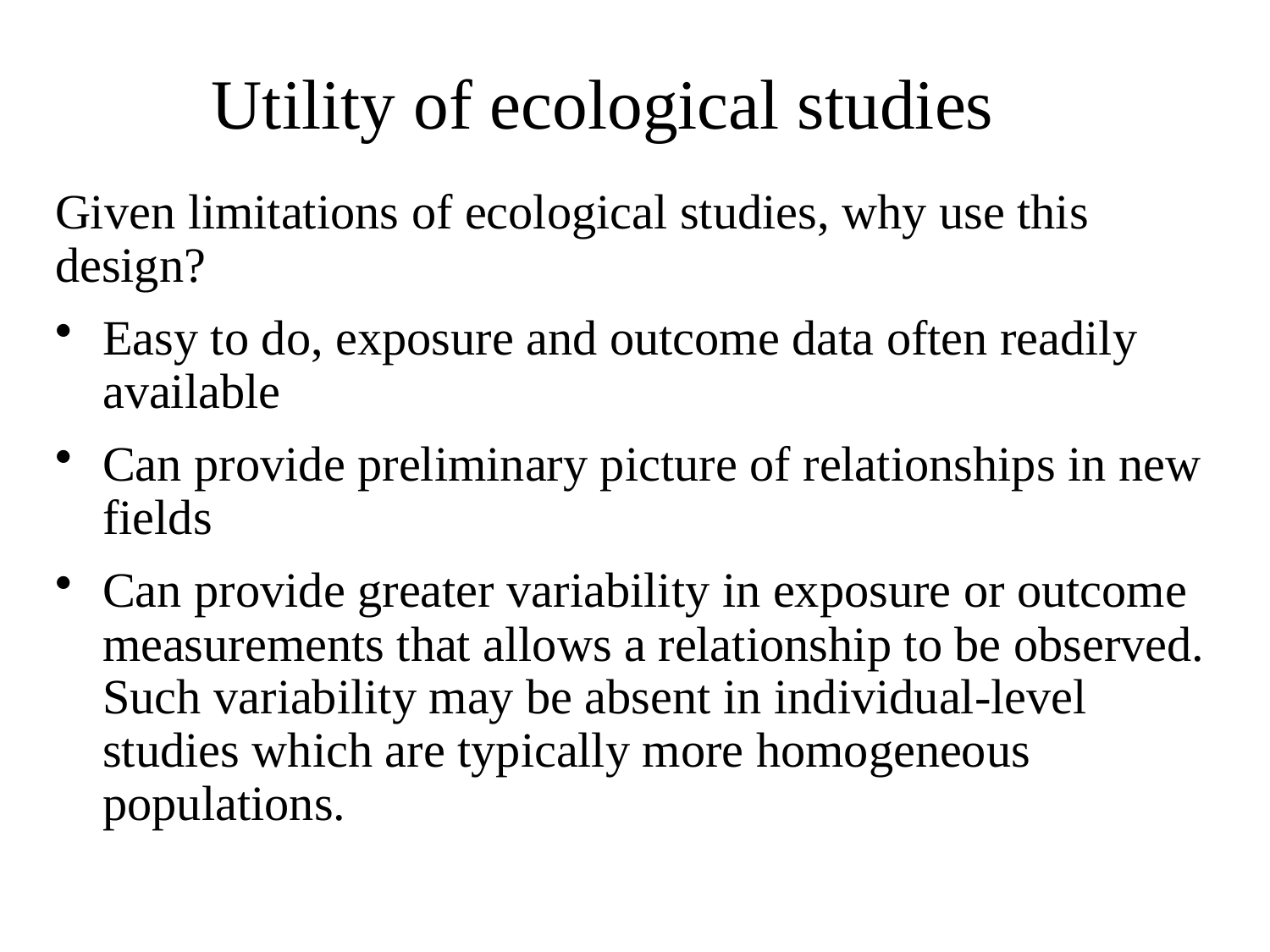

# Utility of ecological studies
Given limitations of ecological studies, why use this design?
Easy to do, exposure and outcome data often readily available
Can provide preliminary picture of relationships in new fields
Can provide greater variability in exposure or outcome measurements that allows a relationship to be observed.  Such variability may be absent in individual-level studies which are typically more homogeneous populations.